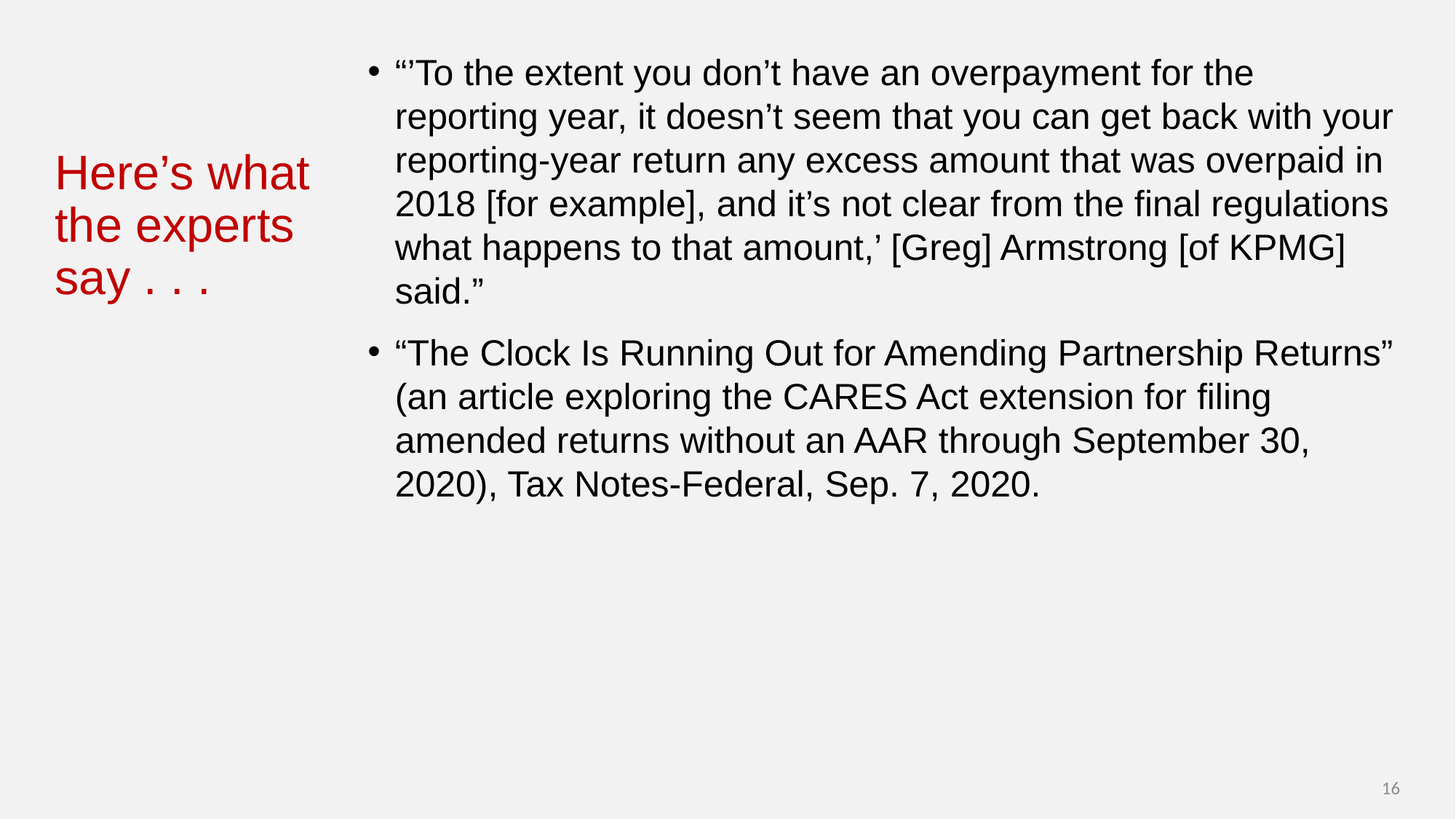

# Here’s what the experts say . . .
“’To the extent you don’t have an overpayment for the reporting year, it doesn’t seem that you can get back with your reporting-year return any excess amount that was overpaid in 2018 [for example], and it’s not clear from the final regulations what happens to that amount,’ [Greg] Armstrong [of KPMG] said.”
“The Clock Is Running Out for Amending Partnership Returns” (an article exploring the CARES Act extension for filing amended returns without an AAR through September 30, 2020), Tax Notes-Federal, Sep. 7, 2020.
16